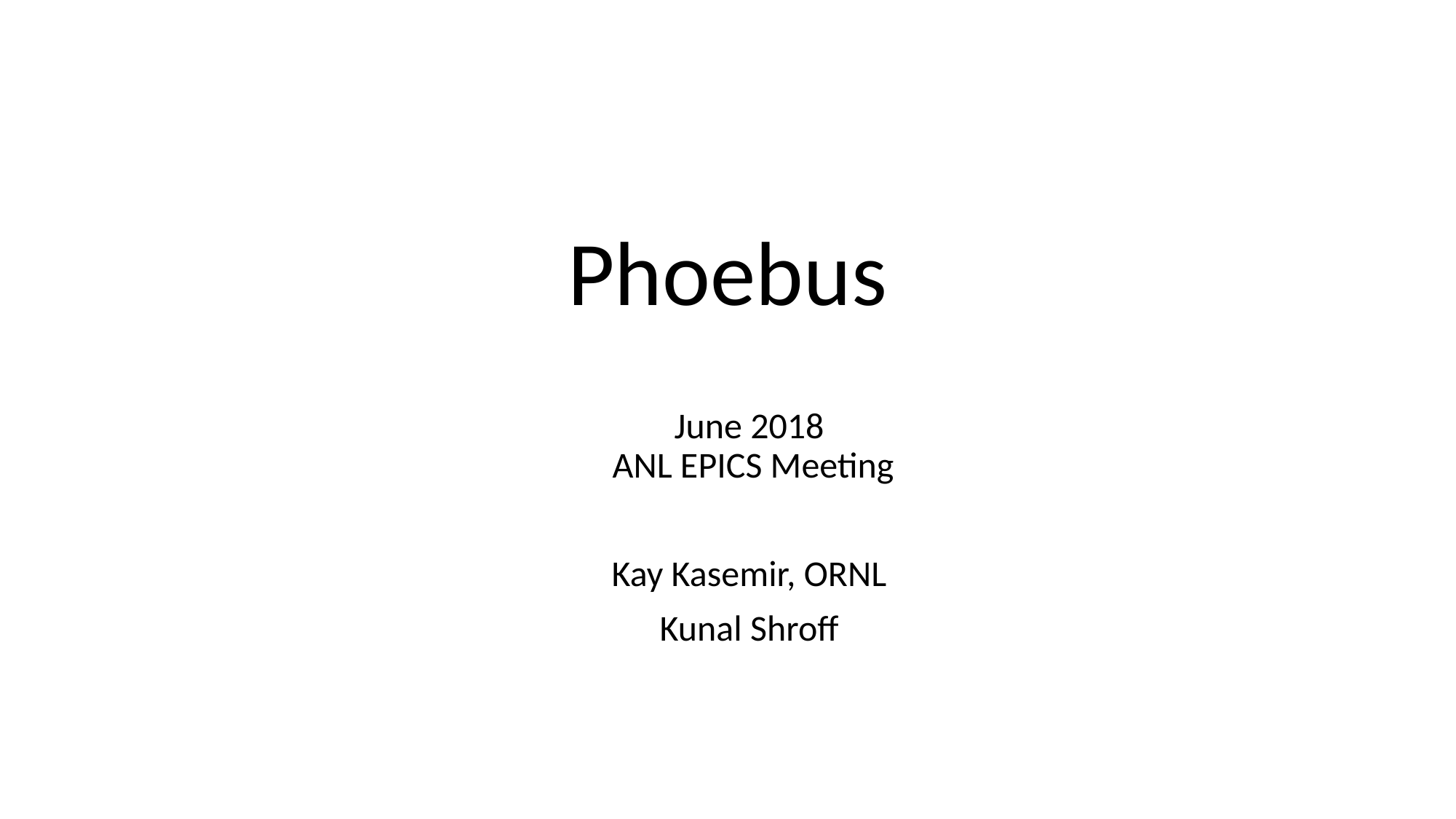

# Phoebus
June 2018
 ANL EPICS Meeting

Kay Kasemir, ORNL
Kunal Shroff